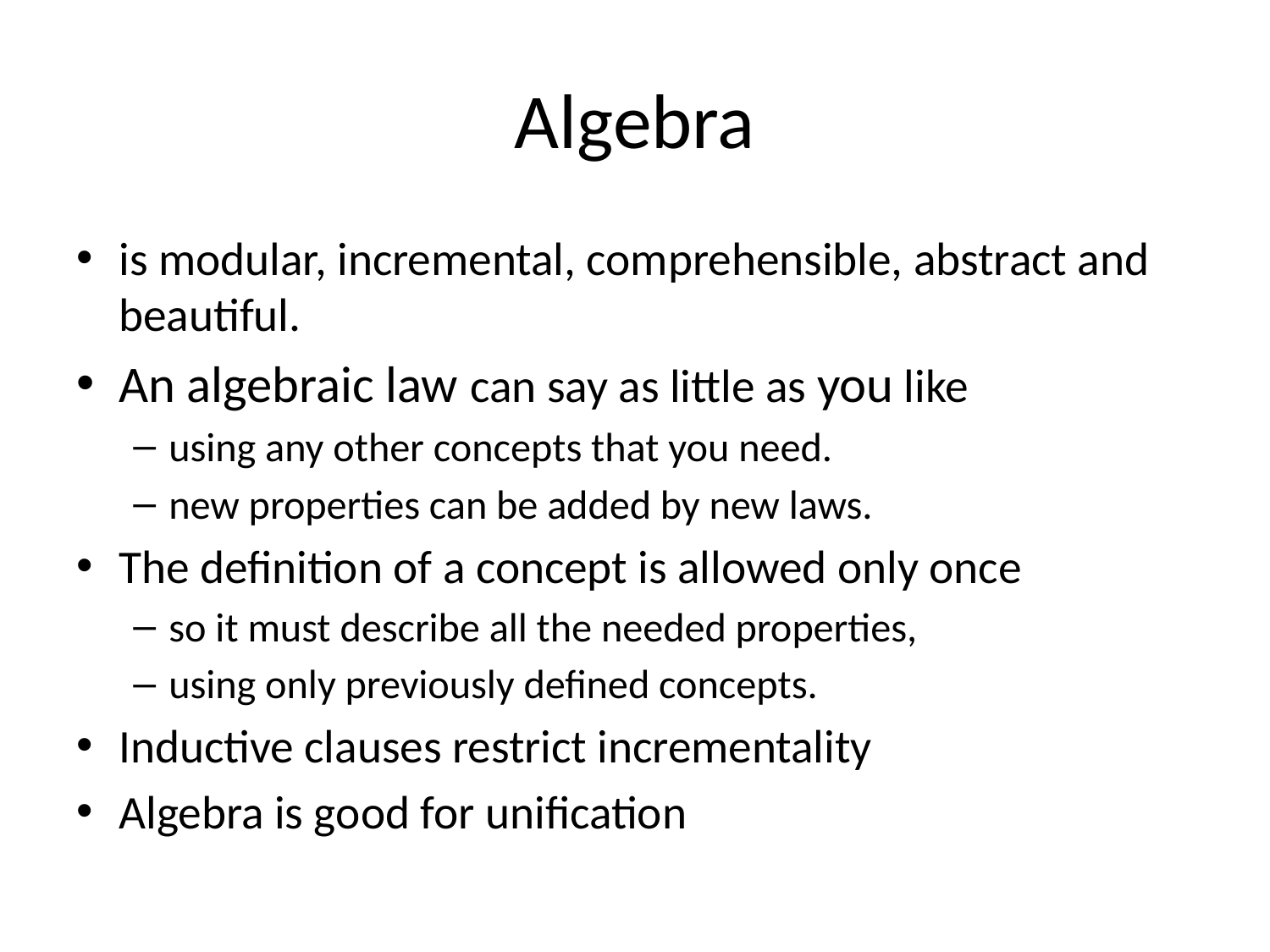

# Algebra
is modular, incremental, comprehensible, abstract and beautiful.
An algebraic law can say as little as you like
using any other concepts that you need.
new properties can be added by new laws.
The definition of a concept is allowed only once
so it must describe all the needed properties,
using only previously defined concepts.
Inductive clauses restrict incrementality
Algebra is good for unification